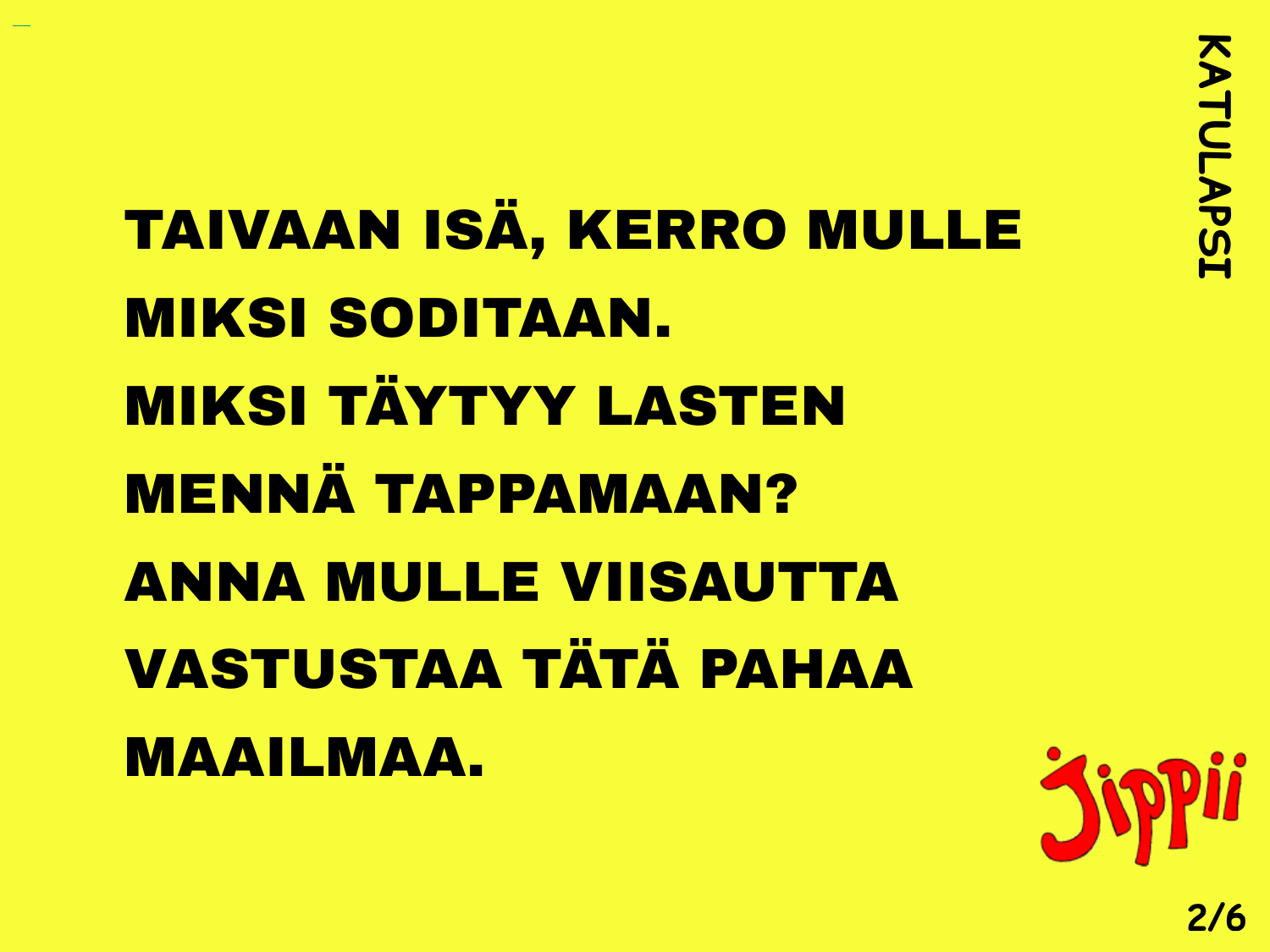

TAIVAAN ISÄ, KERRO MULLE
MIKSI SODITAAN.
MIKSI TÄYTYY LASTEN
MENNÄ TAPPAMAAN?
ANNA MULLE VIISAUTTA VASTUSTAA TÄTÄ PAHAA MAAILMAA.
KATULAPSI
2/6